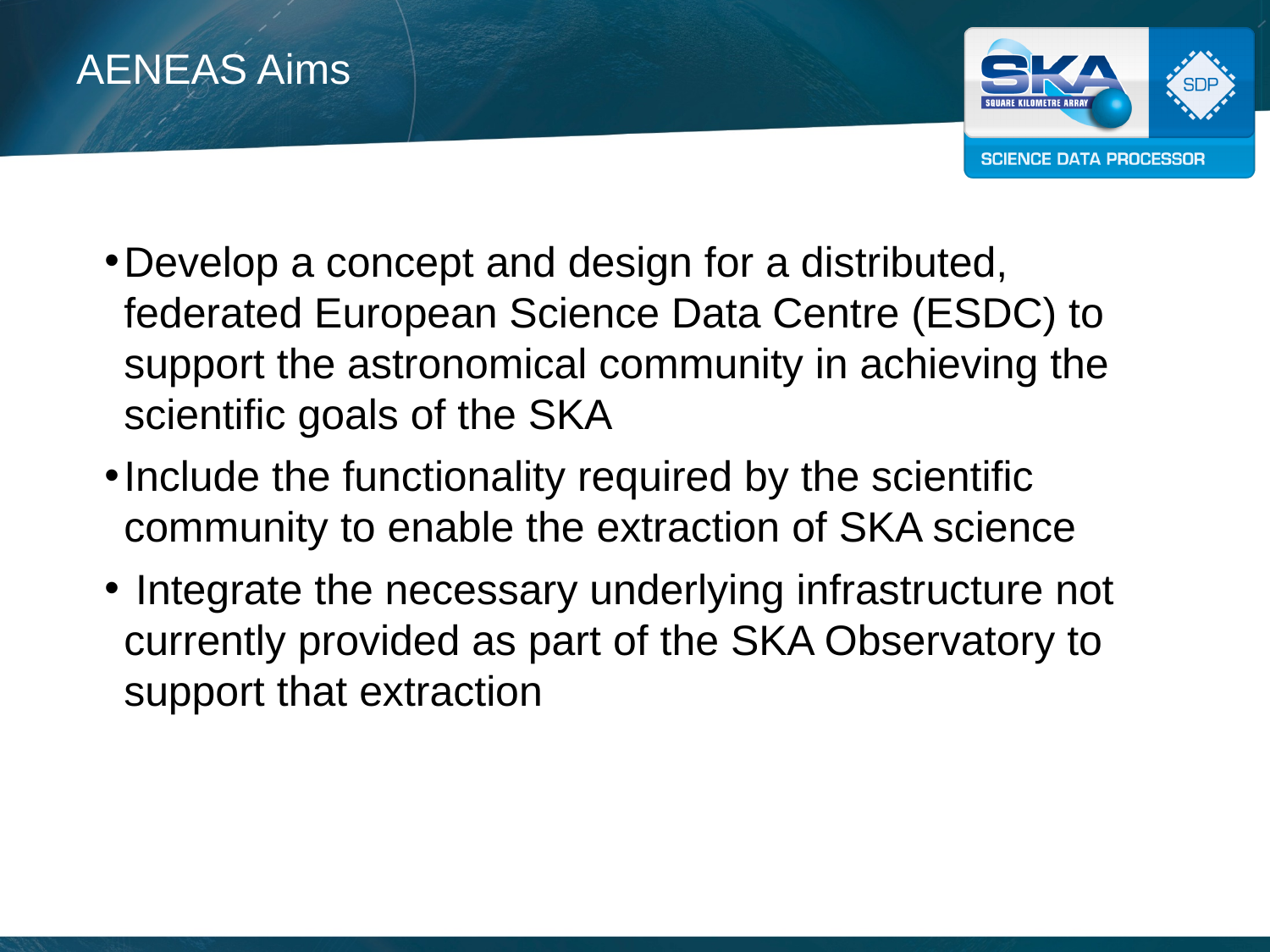

# AENEAS Aims
Develop a concept and design for a distributed, federated European Science Data Centre (ESDC) to support the astronomical community in achieving the scientific goals of the SKA
Include the functionality required by the scientific community to enable the extraction of SKA science
 Integrate the necessary underlying infrastructure not currently provided as part of the SKA Observatory to support that extraction